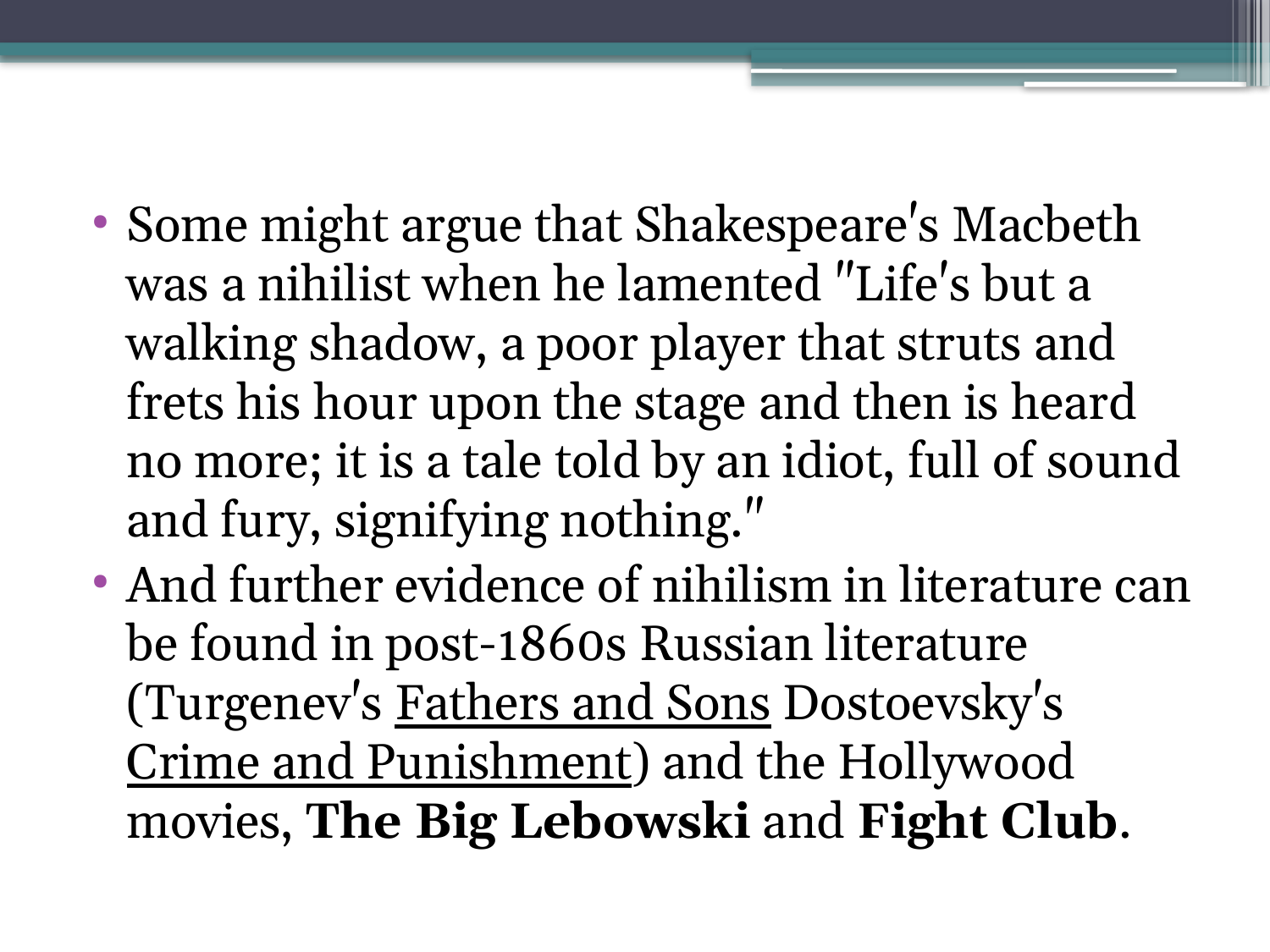

Some might argue that Shakespeare's Macbeth was a nihilist when he lamented "Life's but a walking shadow, a poor player that struts and frets his hour upon the stage and then is heard no more; it is a tale told by an idiot, full of sound and fury, signifying nothing."
And further evidence of nihilism in literature can be found in post-1860s Russian literature (Turgenev's Fathers and Sons Dostoevsky's Crime and Punishment) and the Hollywood movies, The Big Lebowski and Fight Club.